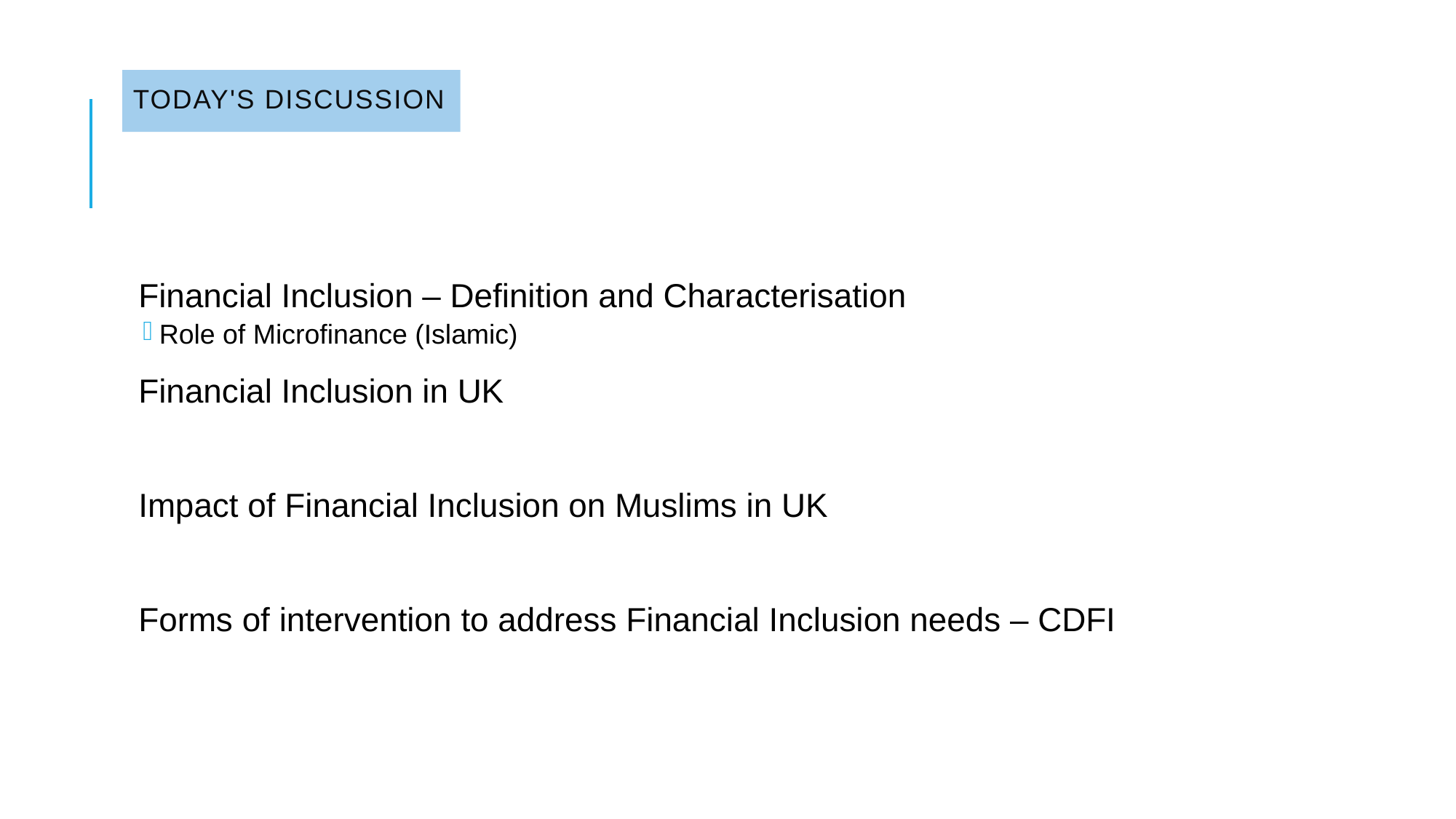

# Today's discussion
Financial Inclusion – Definition and Characterisation
Role of Microfinance (Islamic)
Financial Inclusion in UK

Impact of Financial Inclusion on Muslims in UK

Forms of intervention to address Financial Inclusion needs – CDFI